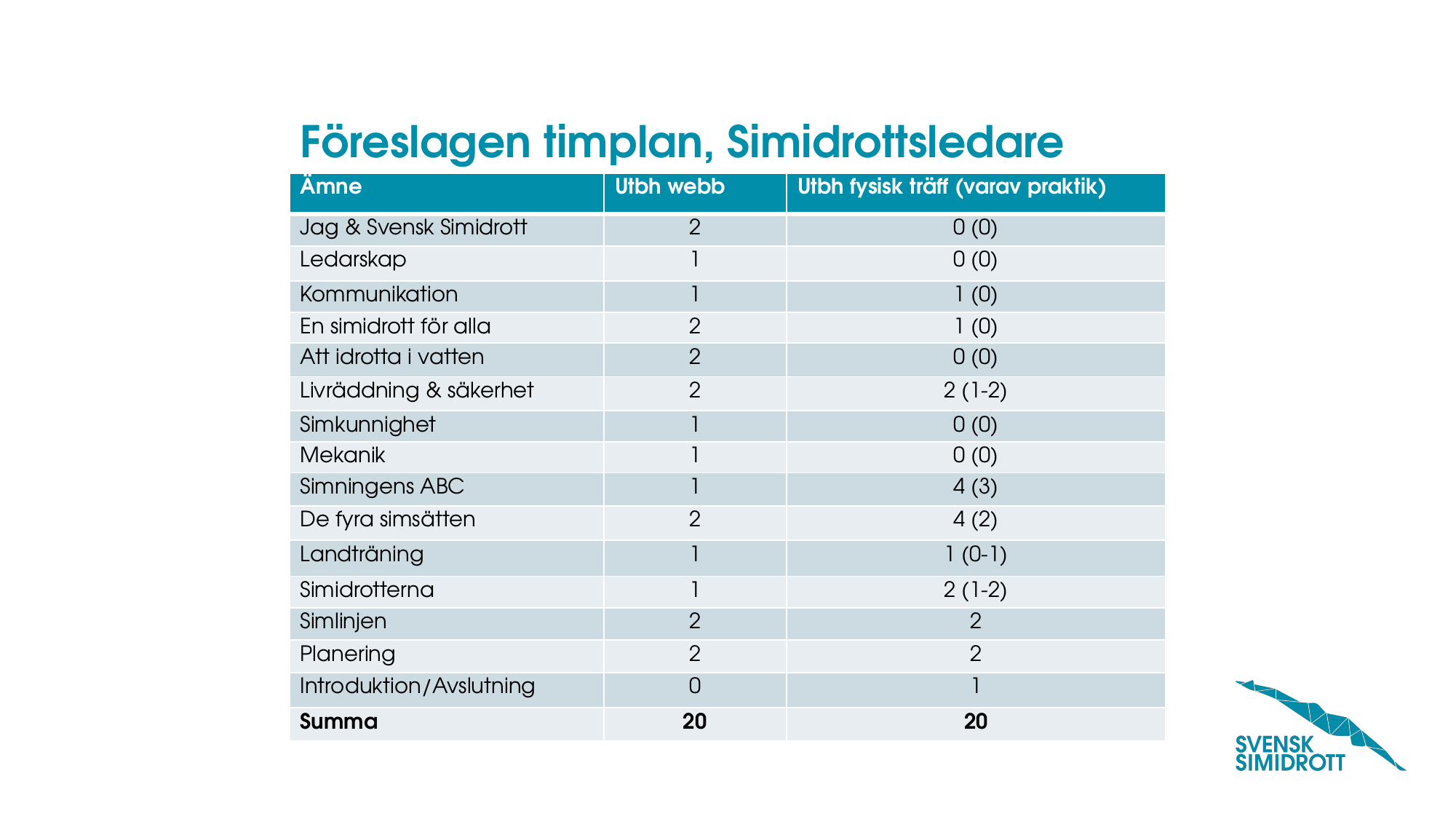

# Föreslagen timplan, Simidrottsledare
| Ämne | Utbh webb | Utbh fysisk träff (varav praktik) |
| --- | --- | --- |
| Jag & Svensk Simidrott | 2 | 0 (0) |
| Ledarskap | 1 | 0 (0) |
| Kommunikation | 1 | 1 (0) |
| En simidrott för alla | 2 | 1 (0) |
| Att idrotta i vatten | 2 | 0 (0) |
| Livräddning & säkerhet | 2 | 2 (1-2) |
| Simkunnighet | 1 | 0 (0) |
| Mekanik | 1 | 0 (0) |
| Simningens ABC | 1 | 4 (3) |
| De fyra simsätten | 2 | 4 (2) |
| Landträning | 1 | 1 (0-1) |
| Simidrotterna | 1 | 2 (1-2) |
| Simlinjen | 2 | 2 |
| Planering | 2 | 2 |
| Introduktion/Avslutning | 0 | 1 |
| Summa | 20 | 20 |